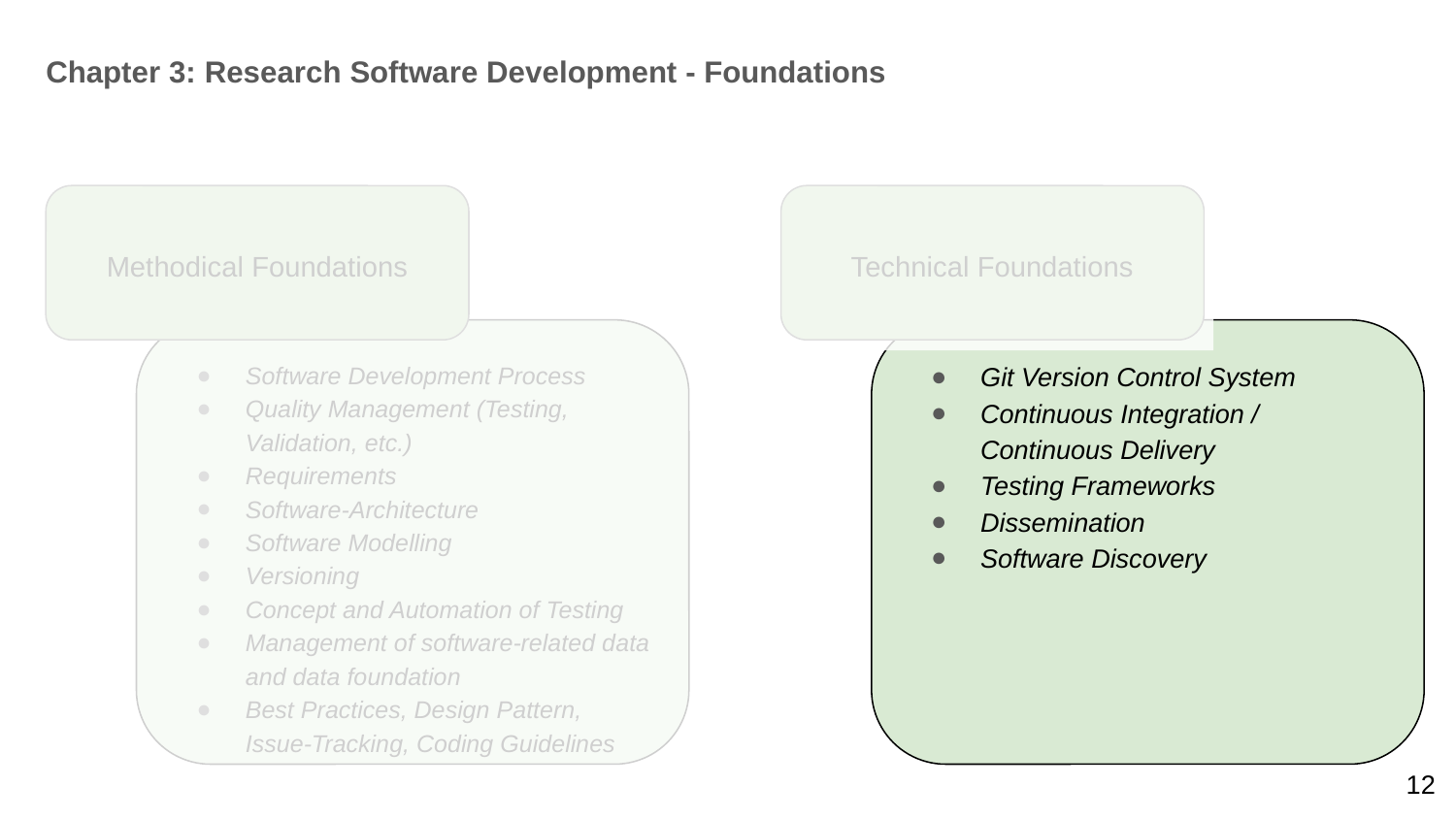

# Chapter 3: Research Software Development - Foundations

Methodical Foundations
Technical Foundations
Software Development Process
Quality Management (Testing, Validation, etc.)
Requirements
Software-Architecture
Software Modelling
Versioning
Concept and Automation of Testing
Management of software-related data and data foundation
Best Practices, Design Pattern, Issue-Tracking, Coding Guidelines
Git Version Control System
Continuous Integration / Continuous Delivery
Testing Frameworks
Dissemination
Software Discovery
12